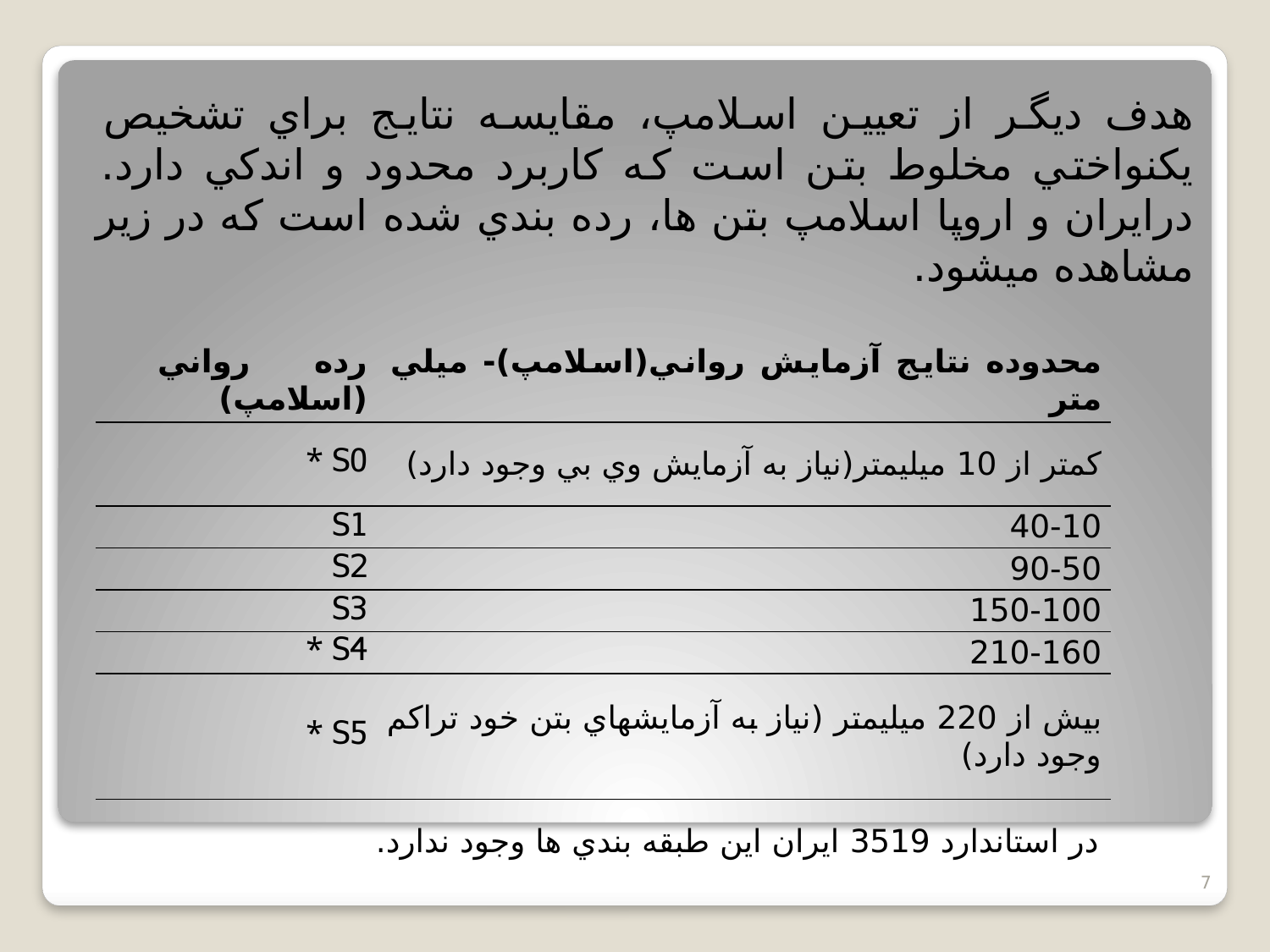

هدف ديگر از تعيين اسلامپ، مقايسه نتايج براي تشخيص يكنواختي مخلوط بتن است كه كاربرد محدود و اندكي دارد. درايران و اروپا اسلامپ بتن ها، رده بندي شده است كه در زير مشاهده ميشود.
| رده رواني (اسلامپ) | محدوده نتايج آزمايش رواني(اسلامپ)- ميلي متر |
| --- | --- |
| S0 \* | كمتر از 10 ميليمتر(نياز به آزمايش وي بي وجود دارد) |
| S1 | 40-10 |
| S2 | 90-50 |
| S3 | 150-100 |
| S4 \* | 210-160 |
| S5 \* | بيش از 220 ميليمتر (نياز به آزمايش­هاي بتن خود تراكم وجود دارد) |
در استاندارد 3519 ايران اين طبقه بندي ها وجود ندارد.
7